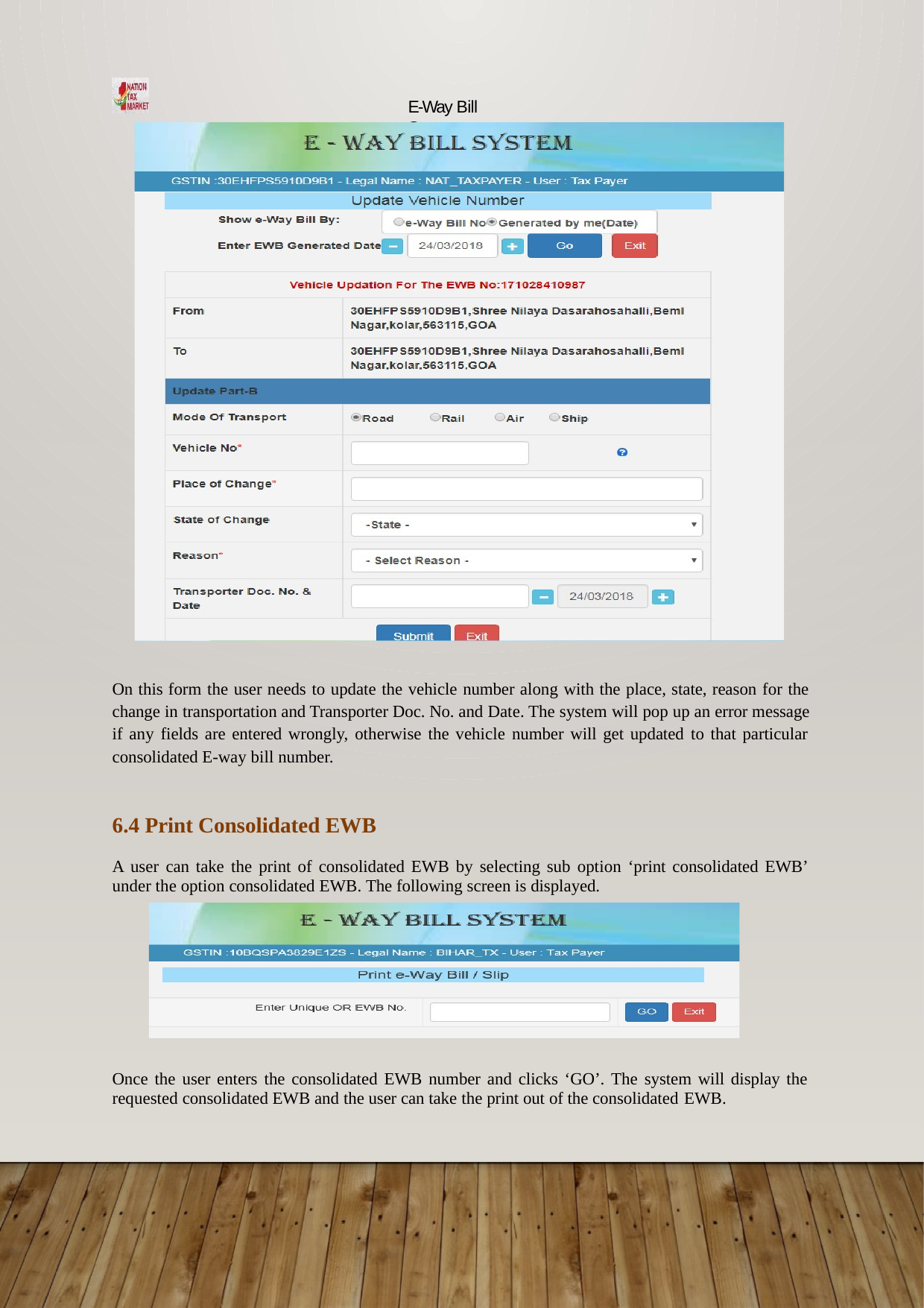

E-Way Bill System

On this form the user needs to update the vehicle number along with the place, state, reason for the  change in transportation and Transporter Doc. No. and Date. The system will pop up an error message  if any fields are entered wrongly, otherwise the vehicle number will get updated to that particular  consolidated E-way bill number.

6.4 Print Consolidated EWB
A user can take the print of consolidated EWB by selecting sub option ‘print consolidated EWB’  under the option consolidated EWB. The following screen is displayed.

Once the user enters the consolidated EWB number and clicks ‘GO’. The system will display the  requested consolidated EWB and the user can take the print out of the consolidated EWB.